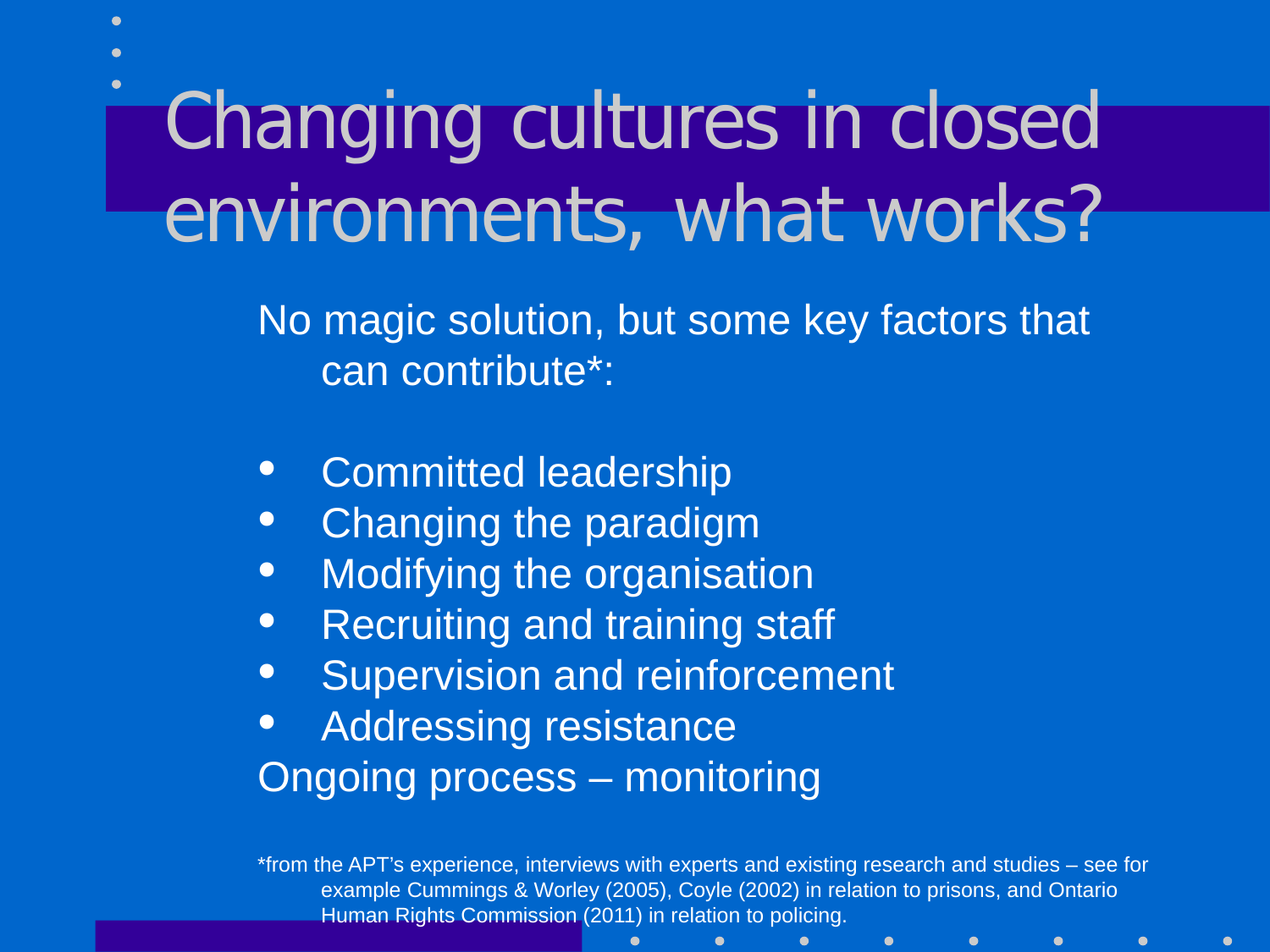

# Changing cultures in closed environments, what works?
No magic solution, but some key factors that can contribute*:

Committed leadership
Changing the paradigm
Modifying the organisation
Recruiting and training staff
Supervision and reinforcement
Addressing resistance
Ongoing process – monitoring

*from the APT’s experience, interviews with experts and existing research and studies – see for example Cummings & Worley (2005), Coyle (2002) in relation to prisons, and Ontario Human Rights Commission (2011) in relation to policing.